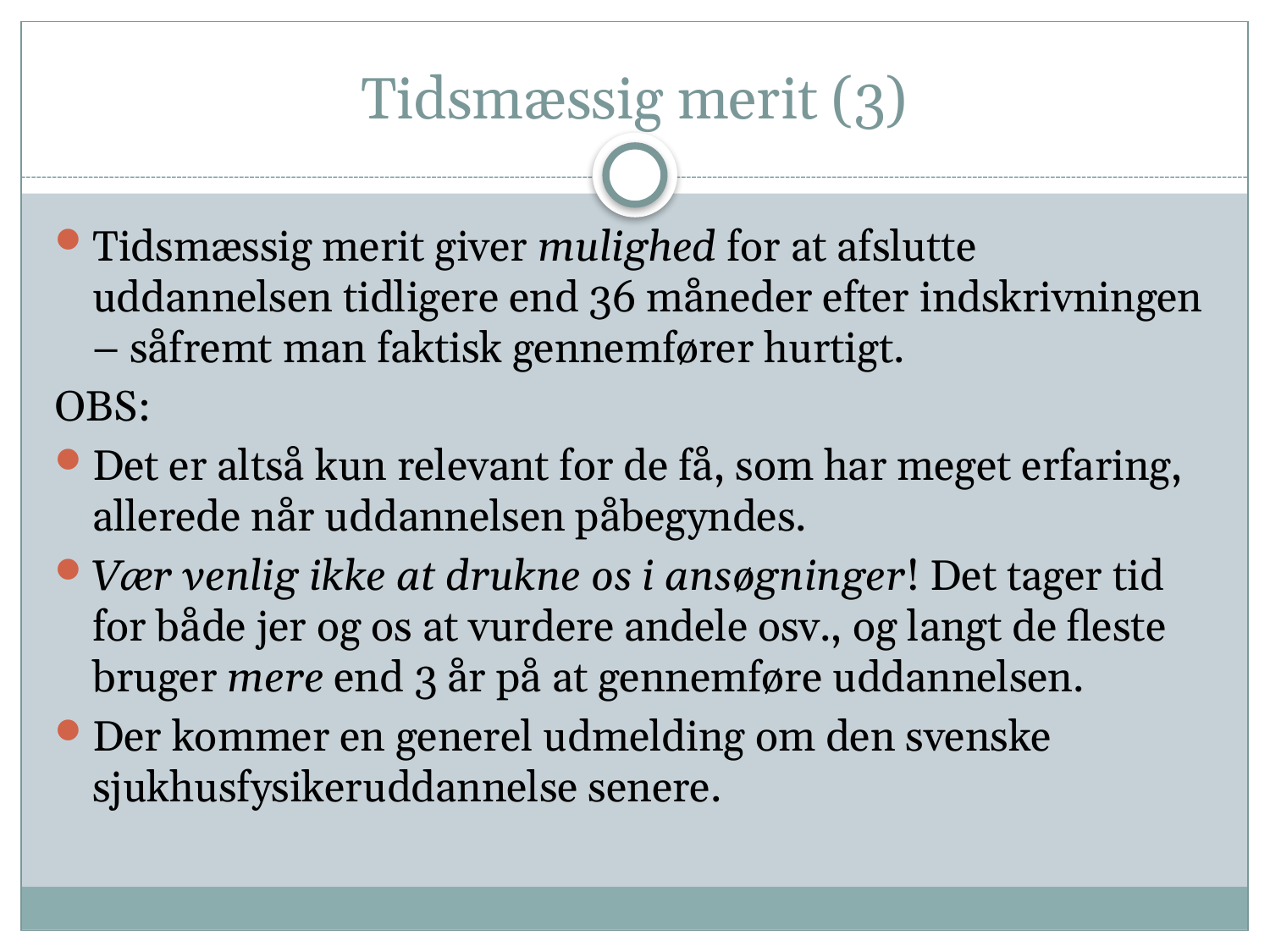

# Tidsmæssig merit (3)
Tidsmæssig merit giver mulighed for at afslutte uddannelsen tidligere end 36 måneder efter indskrivningen – såfremt man faktisk gennemfører hurtigt.
OBS:
Det er altså kun relevant for de få, som har meget erfaring, allerede når uddannelsen påbegyndes.
Vær venlig ikke at drukne os i ansøgninger! Det tager tid for både jer og os at vurdere andele osv., og langt de fleste bruger mere end 3 år på at gennemføre uddannelsen.
Der kommer en generel udmelding om den svenske sjukhusfysikeruddannelse senere.